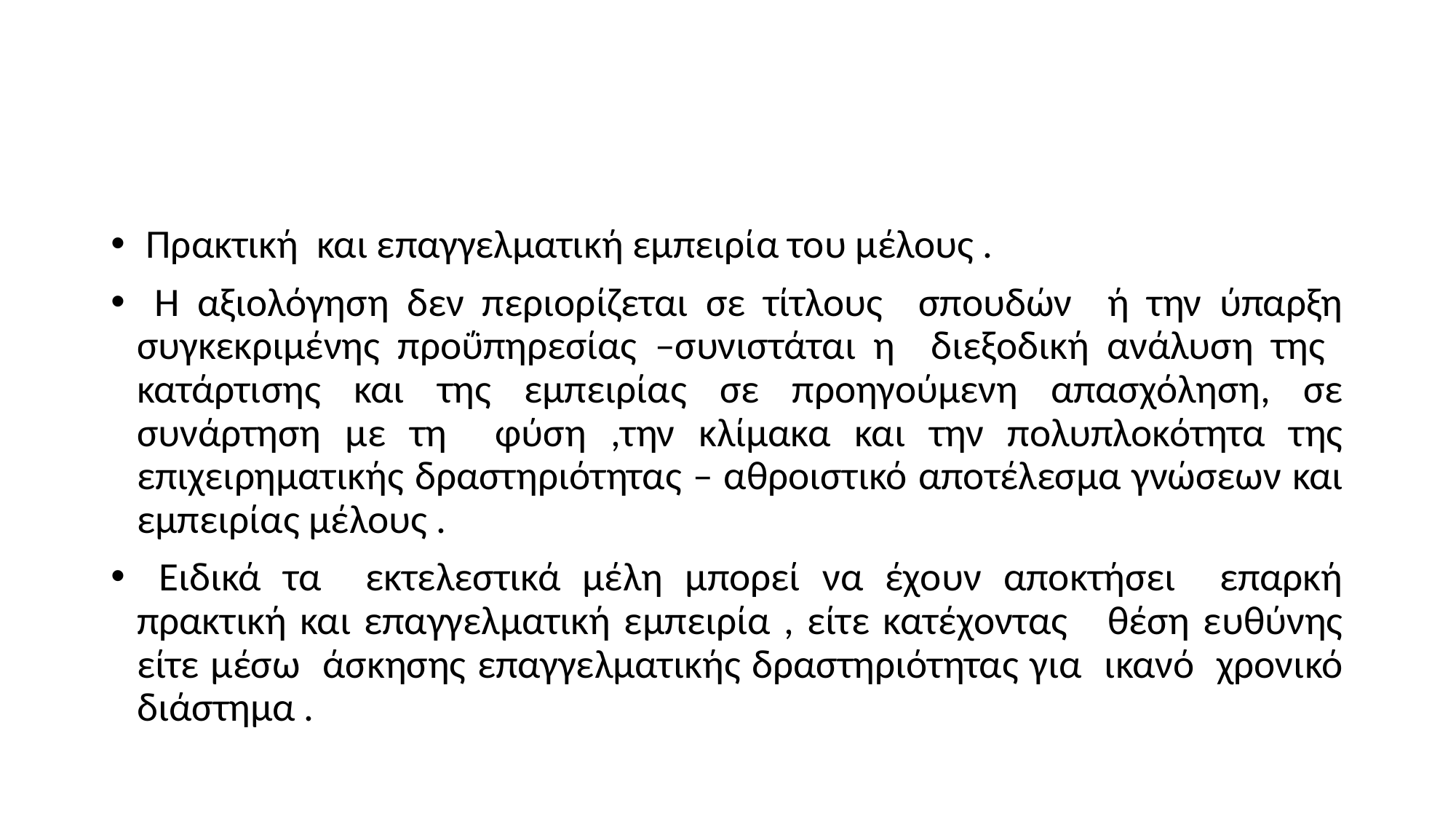

#
 Πρακτική  και επαγγελματική εμπειρία του μέλους .
 Η αξιολόγηση δεν περιορίζεται σε τίτλους  σπουδών  ή την ύπαρξη συγκεκριμένης προΰπηρεσίας –συνιστάται η  διεξοδική ανάλυση της  κατάρτισης και της εμπειρίας σε προηγούμενη απασχόληση, σε συνάρτηση με τη  φύση ,την κλίμακα και την πολυπλοκότητα της επιχειρηματικής δραστηριότητας – αθροιστικό αποτέλεσμα γνώσεων και εμπειρίας μέλους .
 Ειδικά τα  εκτελεστικά μέλη μπορεί να έχουν αποκτήσει  επαρκή πρακτική και επαγγελματική εμπειρία , είτε κατέχοντας   θέση ευθύνης είτε μέσω  άσκησης επαγγελματικής δραστηριότητας για  ικανό  χρονικό διάστημα .